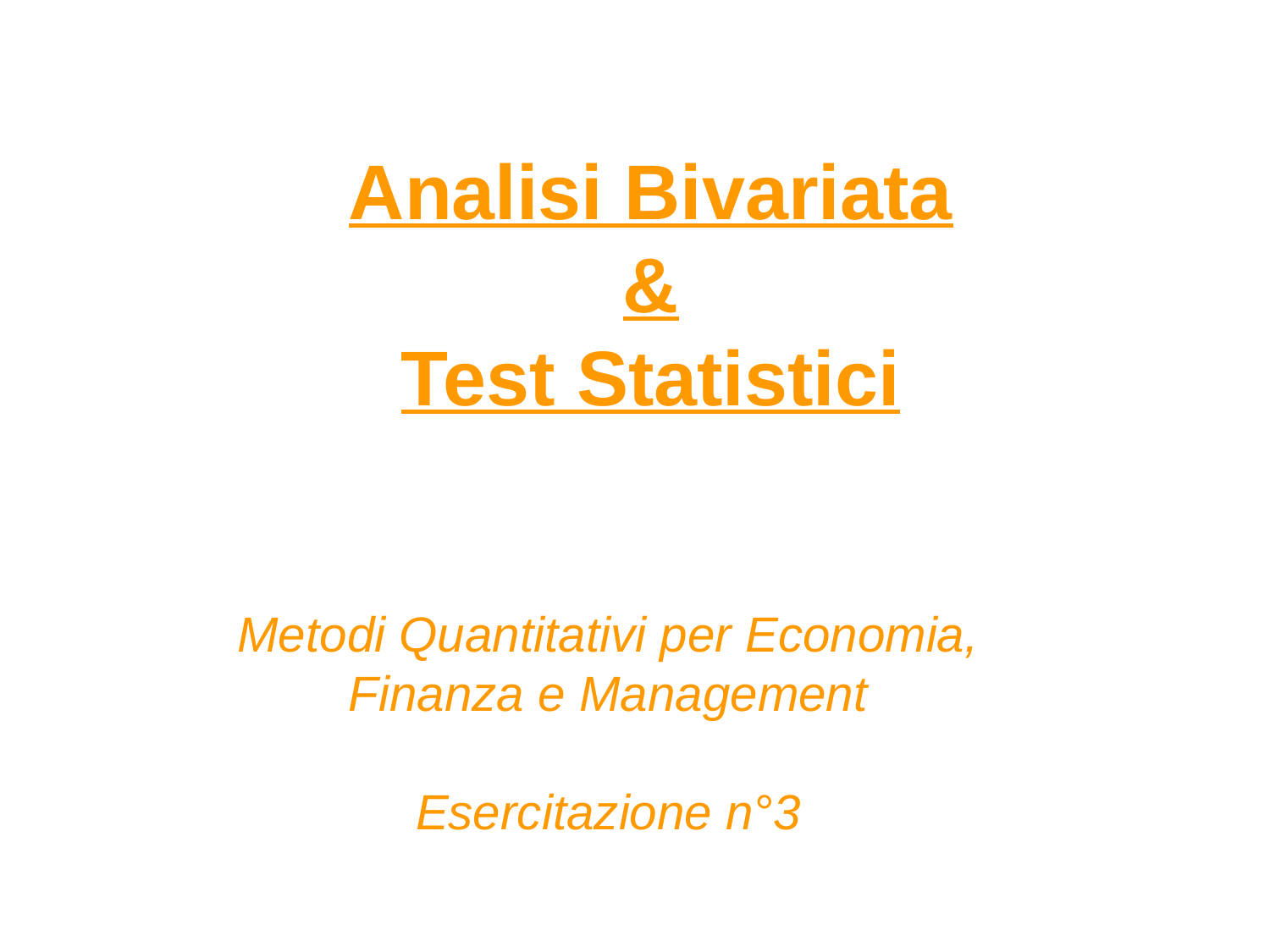

# Analisi Bivariata & Test Statistici
Metodi Quantitativi per Economia, Finanza e Management
Esercitazione n°3